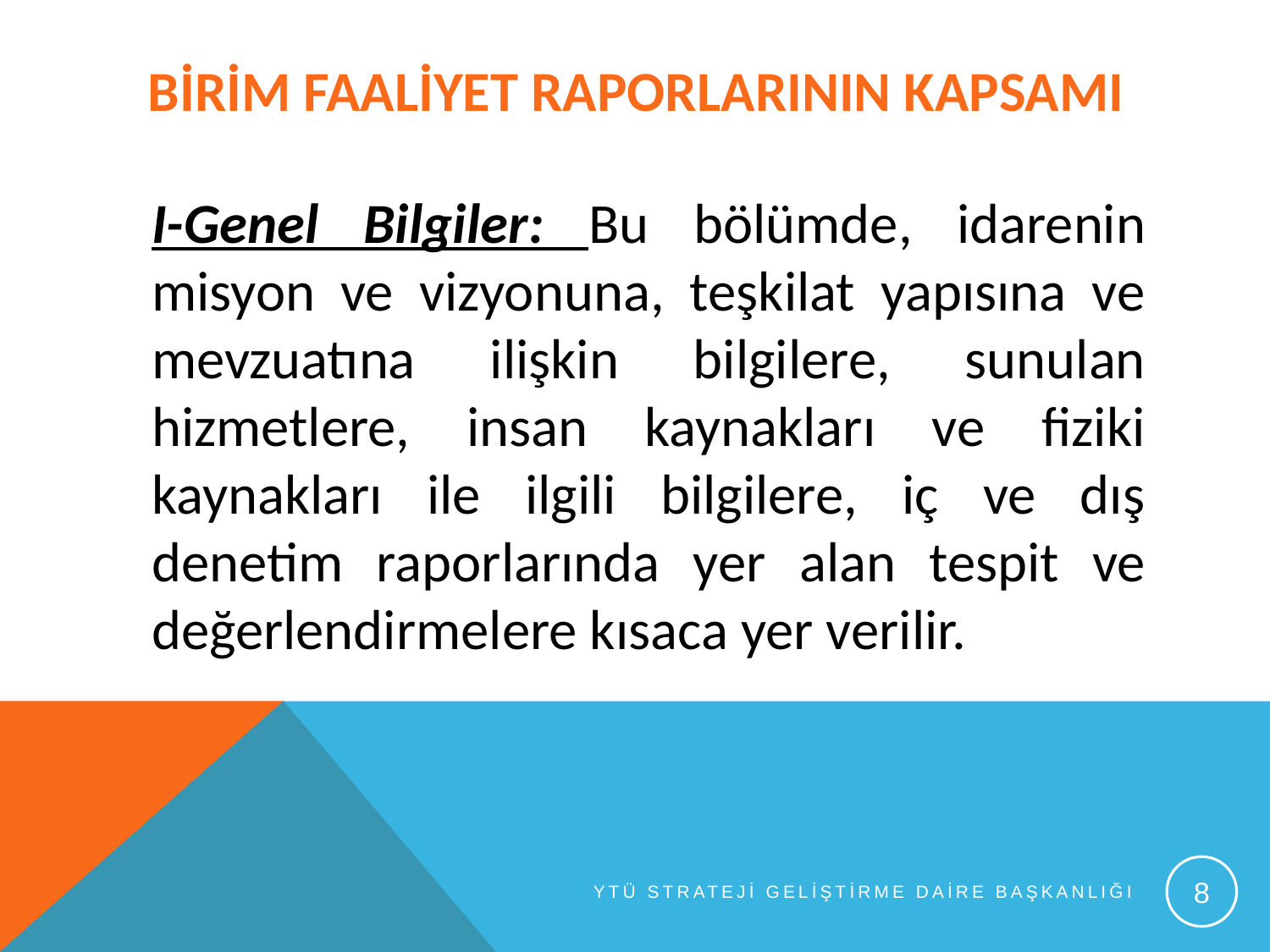

# BİRİM FAALİYET RAPORLARININ KAPSAMI
I-Genel Bilgiler: Bu bölümde, idarenin misyon ve vizyonuna, teşkilat yapısına ve mevzuatına ilişkin bilgilere, sunulan hizmetlere, insan kaynakları ve fiziki kaynakları ile ilgili bilgilere, iç ve dış denetim raporlarında yer alan tespit ve değerlendirmelere kısaca yer verilir.

8
YTÜ STRATEJİ GELİŞTİRME DAİRE BAŞKANLIĞI